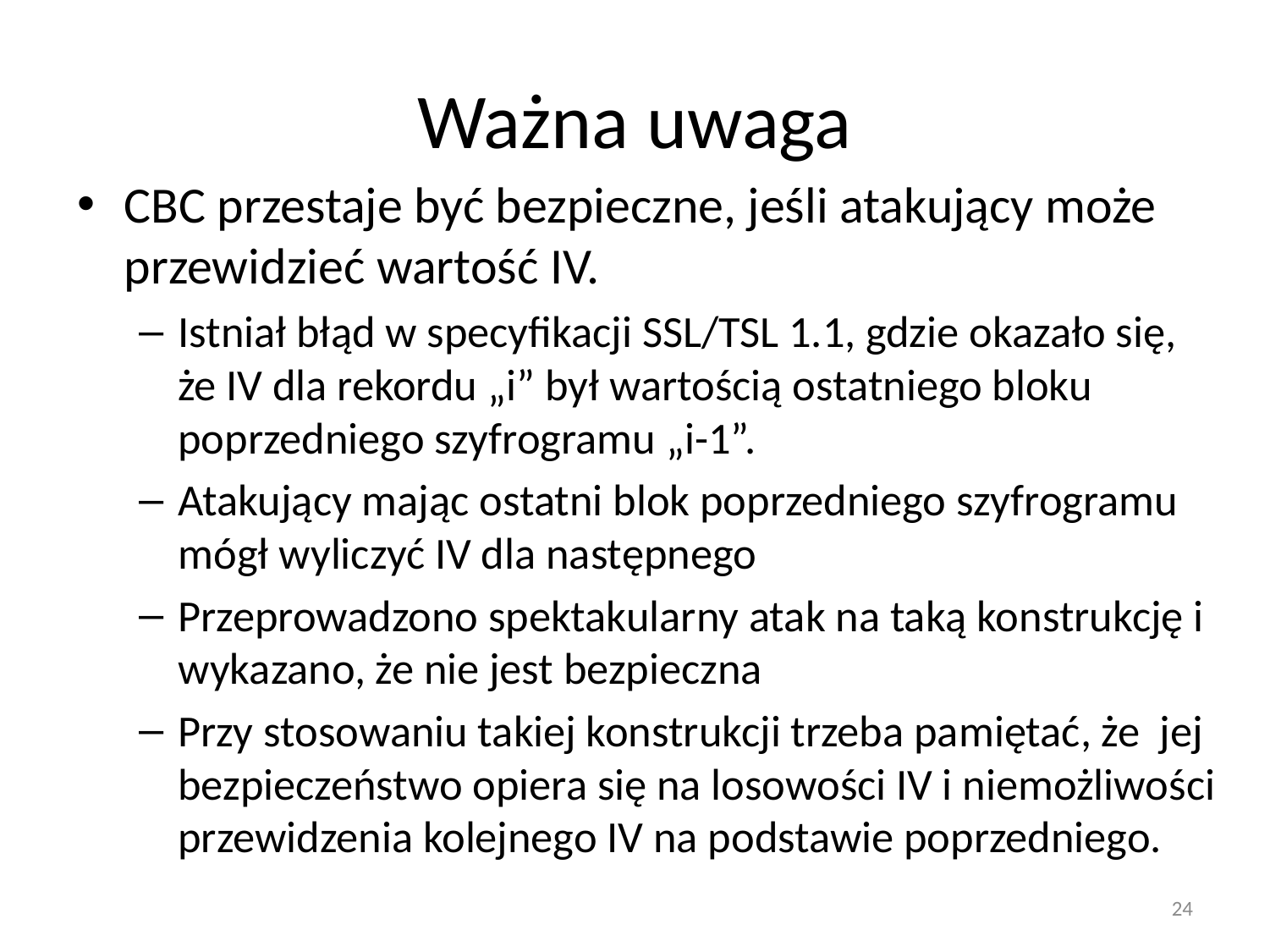

# Ważna uwaga
CBC przestaje być bezpieczne, jeśli atakujący może przewidzieć wartość IV.
Istniał błąd w specyfikacji SSL/TSL 1.1, gdzie okazało się, że IV dla rekordu „i” był wartością ostatniego bloku poprzedniego szyfrogramu „i-1”.
Atakujący mając ostatni blok poprzedniego szyfrogramu mógł wyliczyć IV dla następnego
Przeprowadzono spektakularny atak na taką konstrukcję i wykazano, że nie jest bezpieczna
Przy stosowaniu takiej konstrukcji trzeba pamiętać, że  jej bezpieczeństwo opiera się na losowości IV i niemożliwości przewidzenia kolejnego IV na podstawie poprzedniego.
24